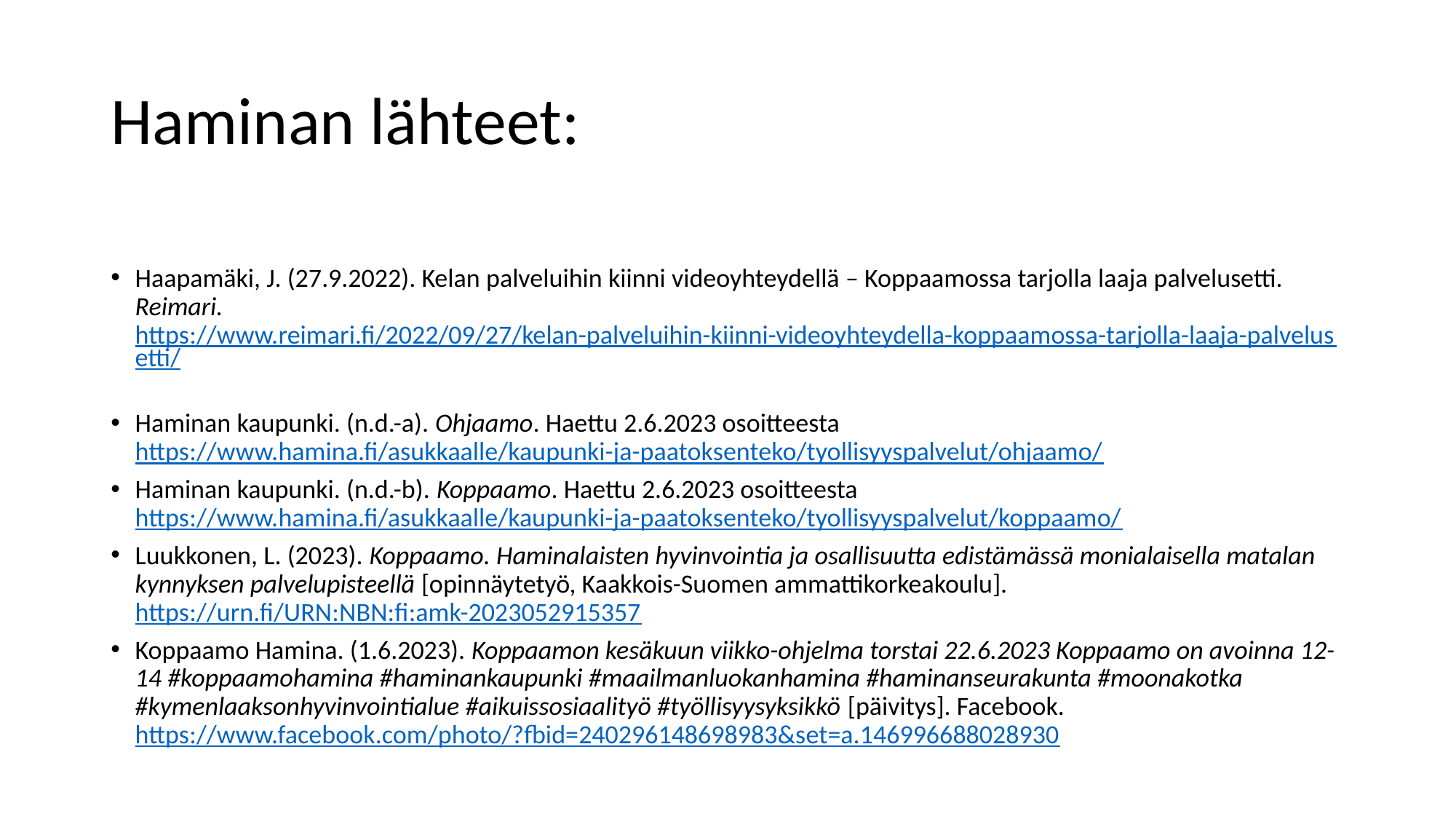

# Haminan lähteet:

Haapamäki, J. (27.9.2022). Kelan palveluihin kiinni videoyhteydellä – Koppaamossa tarjolla laaja palvelusetti. Reimari. https://www.reimari.fi/2022/09/27/kelan-palveluihin-kiinni-videoyhteydella-koppaamossa-tarjolla-laaja-palvelusetti/
Haminan kaupunki. (n.d.-a). Ohjaamo. Haettu 2.6.2023 osoitteesta https://www.hamina.fi/asukkaalle/kaupunki-ja-paatoksenteko/tyollisyyspalvelut/ohjaamo/
Haminan kaupunki. (n.d.-b). Koppaamo. Haettu 2.6.2023 osoitteesta https://www.hamina.fi/asukkaalle/kaupunki-ja-paatoksenteko/tyollisyyspalvelut/koppaamo/
Luukkonen, L. (2023). Koppaamo. Haminalaisten hyvinvointia ja osallisuutta edistämässä monialaisella matalan kynnyksen palvelupisteellä [opinnäytetyö, Kaakkois-Suomen ammattikorkeakoulu]. https://urn.fi/URN:NBN:fi:amk-2023052915357
Koppaamo Hamina. (1.6.2023). Koppaamon kesäkuun viikko-ohjelma torstai 22.6.2023 Koppaamo on avoinna 12-14 #koppaamohamina #haminankaupunki #maailmanluokanhamina #haminanseurakunta #moonakotka #kymenlaaksonhyvinvointialue #aikuissosiaalityö #työllisyysyksikkö [päivitys]. Facebook. https://www.facebook.com/photo/?fbid=240296148698983&set=a.146996688028930